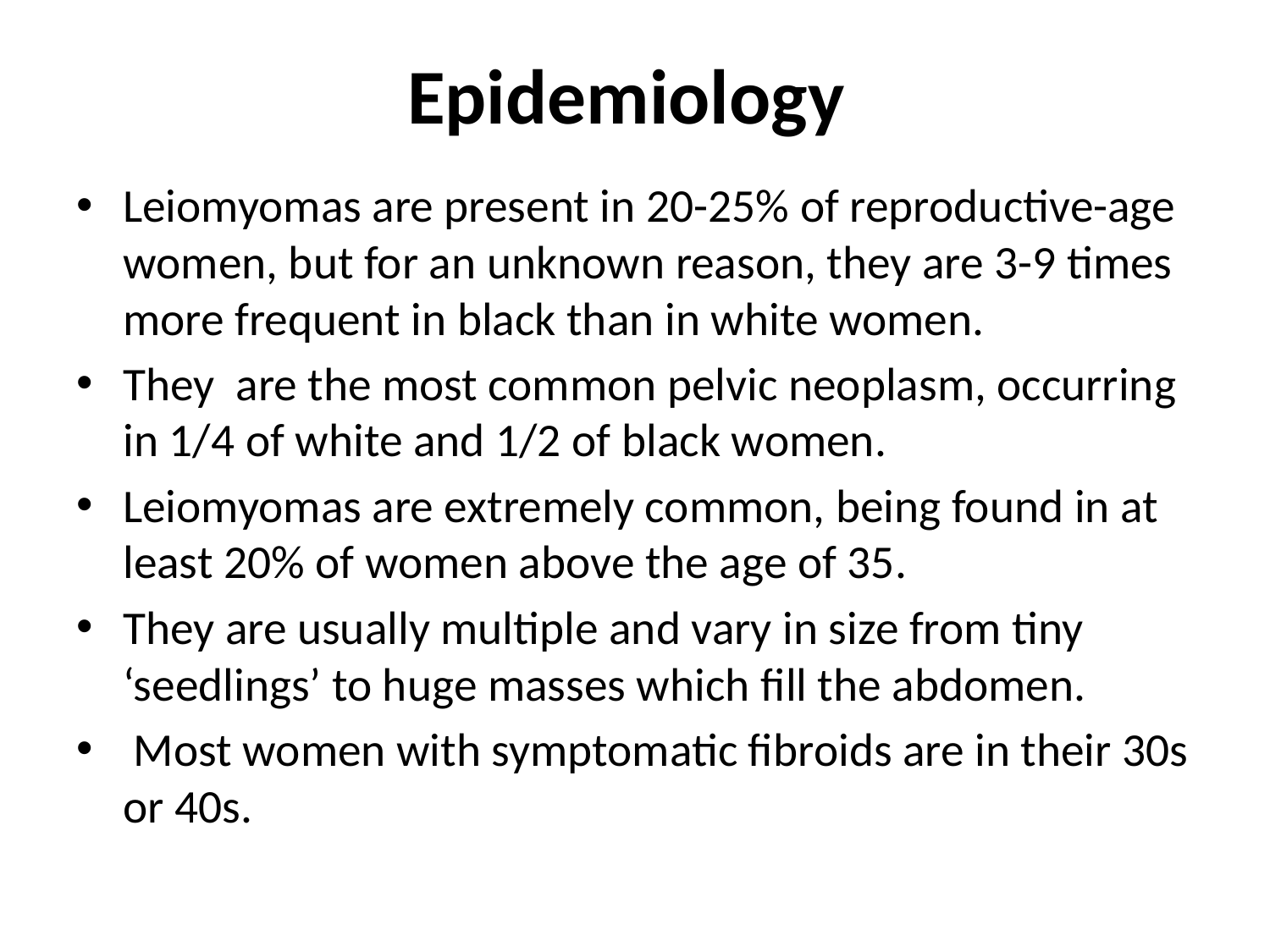

# Epidemiology
Leiomyomas are present in 20-25% of reproductive-age women, but for an unknown reason, they are 3-9 times more frequent in black than in white women.
They  are the most common pelvic neoplasm, occurring in 1/4 of white and 1/2 of black women.
Leiomyomas are extremely common, being found in at least 20% of women above the age of 35.
They are usually multiple and vary in size from tiny ‘seedlings’ to huge masses which fill the abdomen.
 Most women with symptomatic fibroids are in their 30s or 40s.